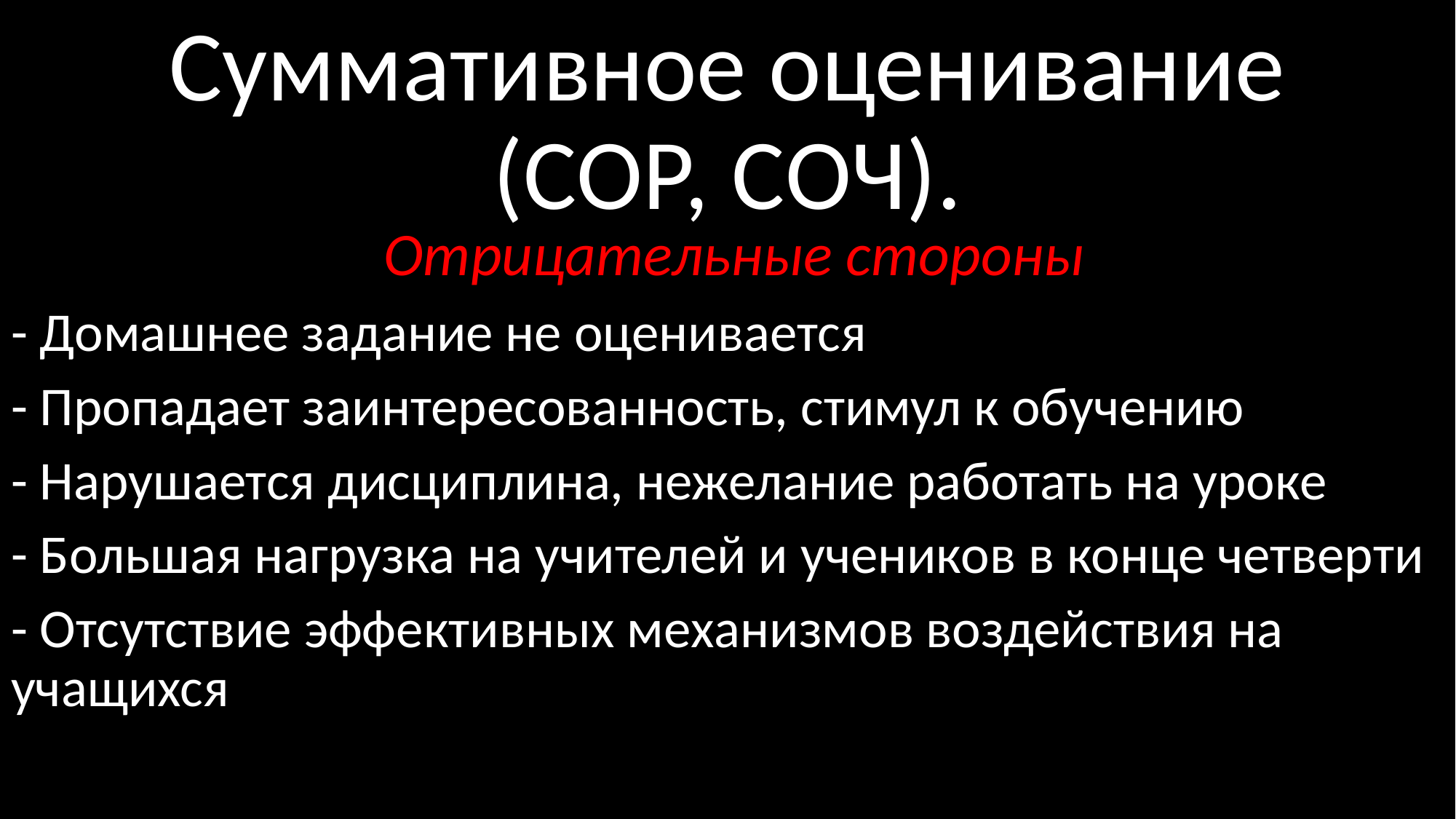

# Суммативное оценивание (СОР, СОЧ).
Отрицательные стороны
- Домашнее задание не оценивается
- Пропадает заинтересованность, стимул к обучению
- Нарушается дисциплина, нежелание работать на уроке
- Большая нагрузка на учителей и учеников в конце четверти
- Отсутствие эффективных механизмов воздействия на учащихся